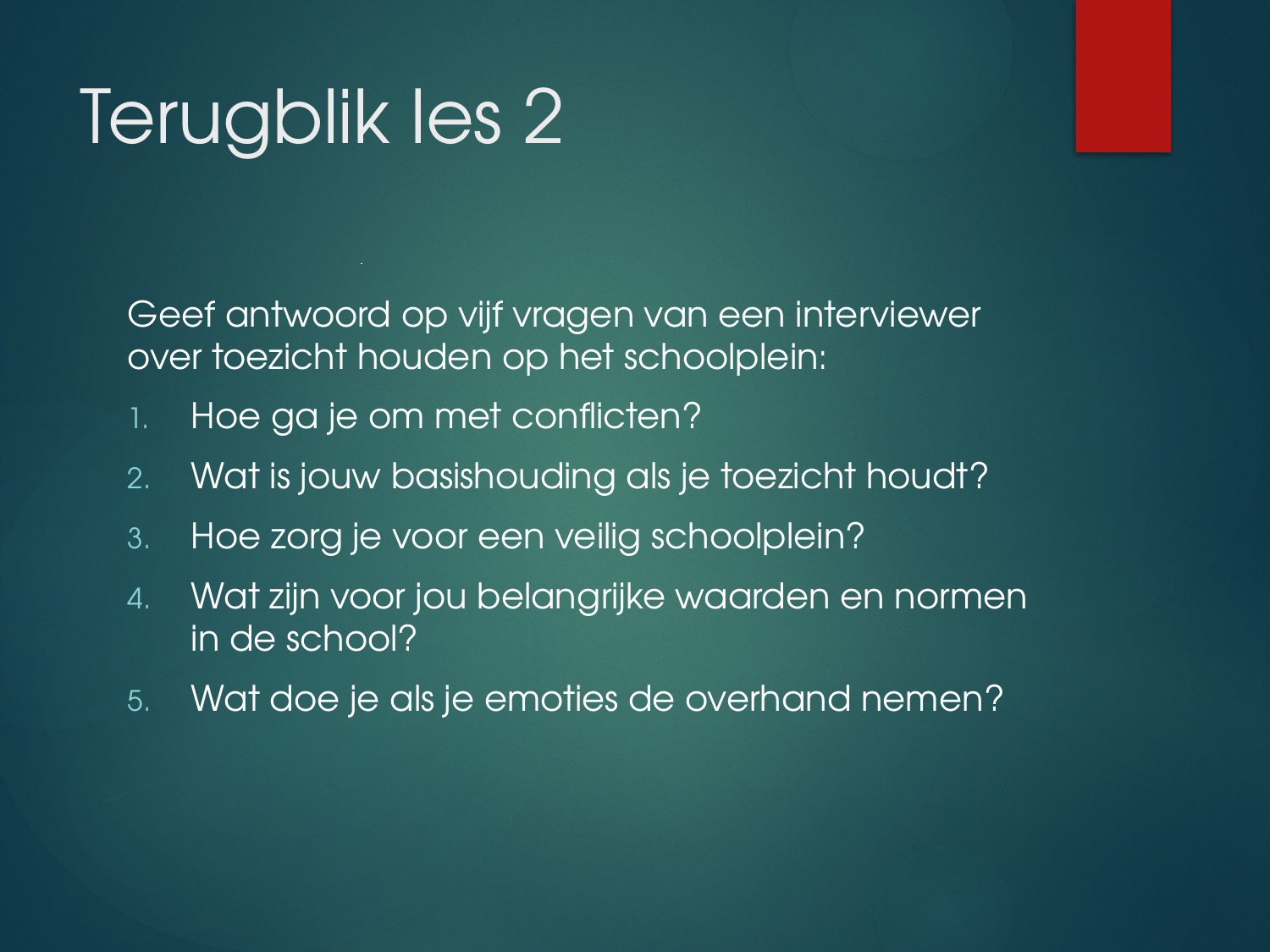

# Terugblik les 2

Geef antwoord op vijf vragen van een interviewer over toezicht houden op het schoolplein:
Hoe ga je om met conflicten?
Wat is jouw basishouding als je toezicht houdt?
Hoe zorg je voor een veilig schoolplein?
Wat zijn voor jou belangrijke waarden en normen in de school?
Wat doe je als je emoties de overhand nemen?